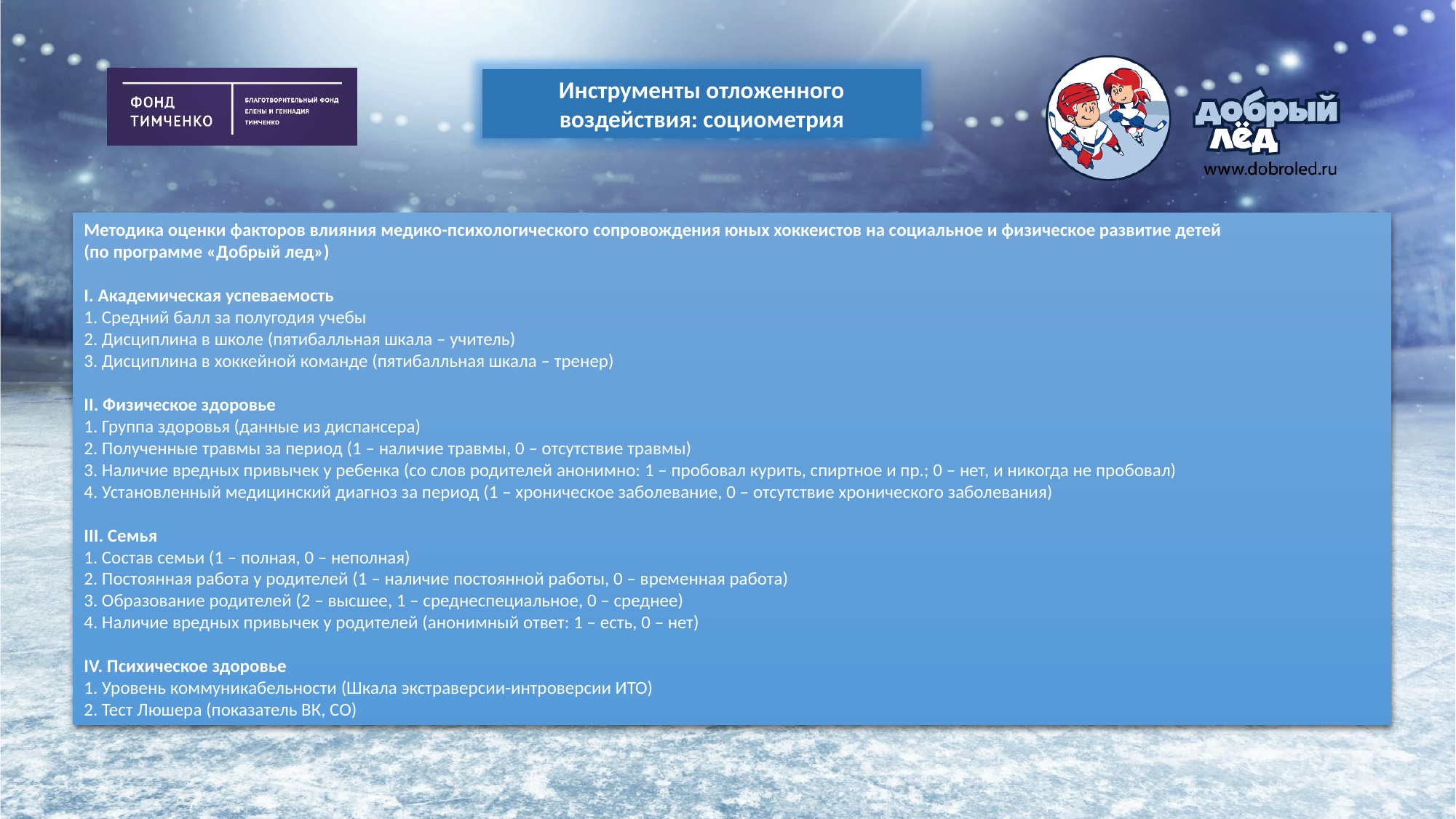

Инструменты отложенного воздействия: социометрия
Методика оценки факторов влияния медико-психологического сопровождения юных хоккеистов на социальное и физическое развитие детей
(по программе «Добрый лед»)

I. Академическая успеваемость
1. Средний балл за полугодия учебы
2. Дисциплина в школе (пятибалльная шкала – учитель)
3. Дисциплина в хоккейной команде (пятибалльная шкала – тренер)

II. Физическое здоровье
1. Группа здоровья (данные из диспансера)
2. Полученные травмы за период (1 – наличие травмы, 0 – отсутствие травмы)
3. Наличие вредных привычек у ребенка (со слов родителей анонимно: 1 – пробовал курить, спиртное и пр.; 0 – нет, и никогда не пробовал)
4. Установленный медицинский диагноз за период (1 – хроническое заболевание, 0 – отсутствие хронического заболевания)

III. Семья
1. Состав семьи (1 – полная, 0 – неполная)
2. Постоянная работа у родителей (1 – наличие постоянной работы, 0 – временная работа)
3. Образование родителей (2 – высшее, 1 – среднеспециальное, 0 – среднее)
4. Наличие вредных привычек у родителей (анонимный ответ: 1 – есть, 0 – нет)

IV. Психическое здоровье
1. Уровень коммуникабельности (Шкала экстраверсии-интроверсии ИТО)
2. Тест Люшера (показатель ВК, СО)